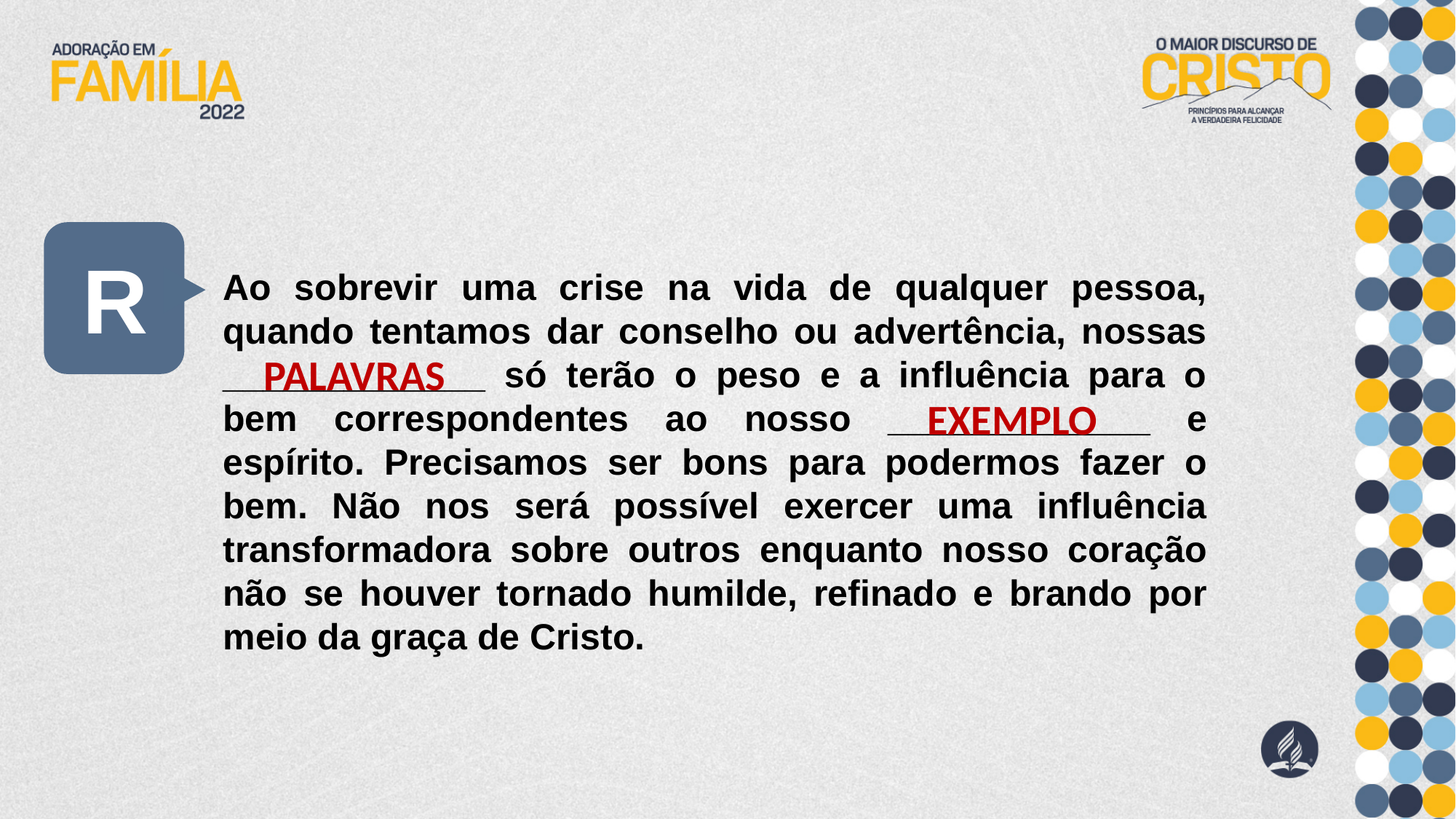

R
Ao sobrevir uma crise na vida de qualquer pessoa, quando tentamos dar conselho ou advertência, nossas _____________ só terão o peso e a influência para o bem correspondentes ao nosso _____________ e espírito. Precisamos ser bons para podermos fazer o bem. Não nos será possível exercer uma influência transformadora sobre outros enquanto nosso coração não se houver tornado humilde, refinado e brando por meio da graça de Cristo.
PALAVRAS
EXEMPLO